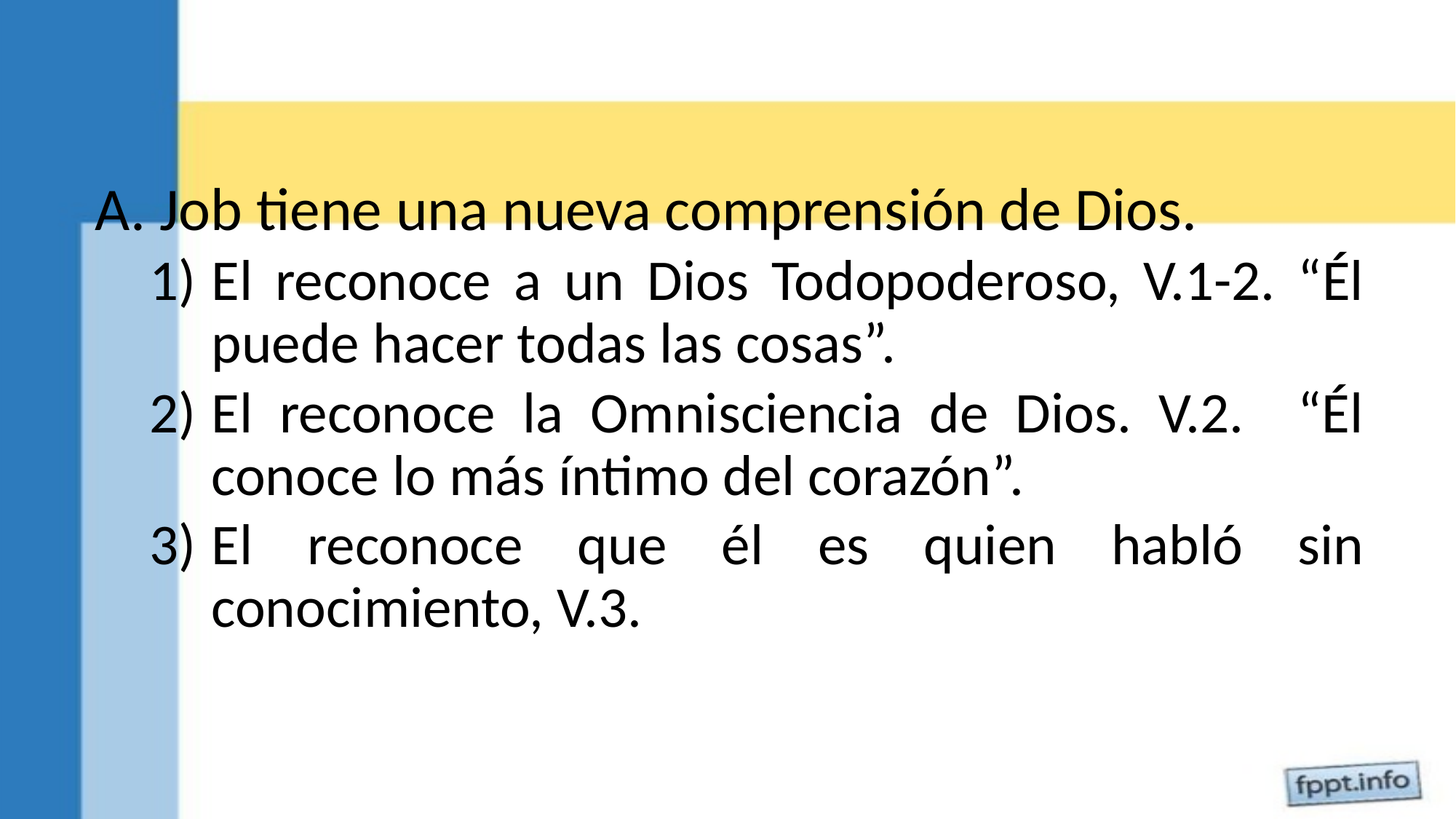

Job tiene una nueva comprensión de Dios.
El reconoce a un Dios Todopoderoso, V.1-2. “Él puede hacer todas las cosas”.
El reconoce la Omnisciencia de Dios. V.2.  “Él conoce lo más íntimo del corazón”.
El reconoce que él es quien habló sin conocimiento, V.3.